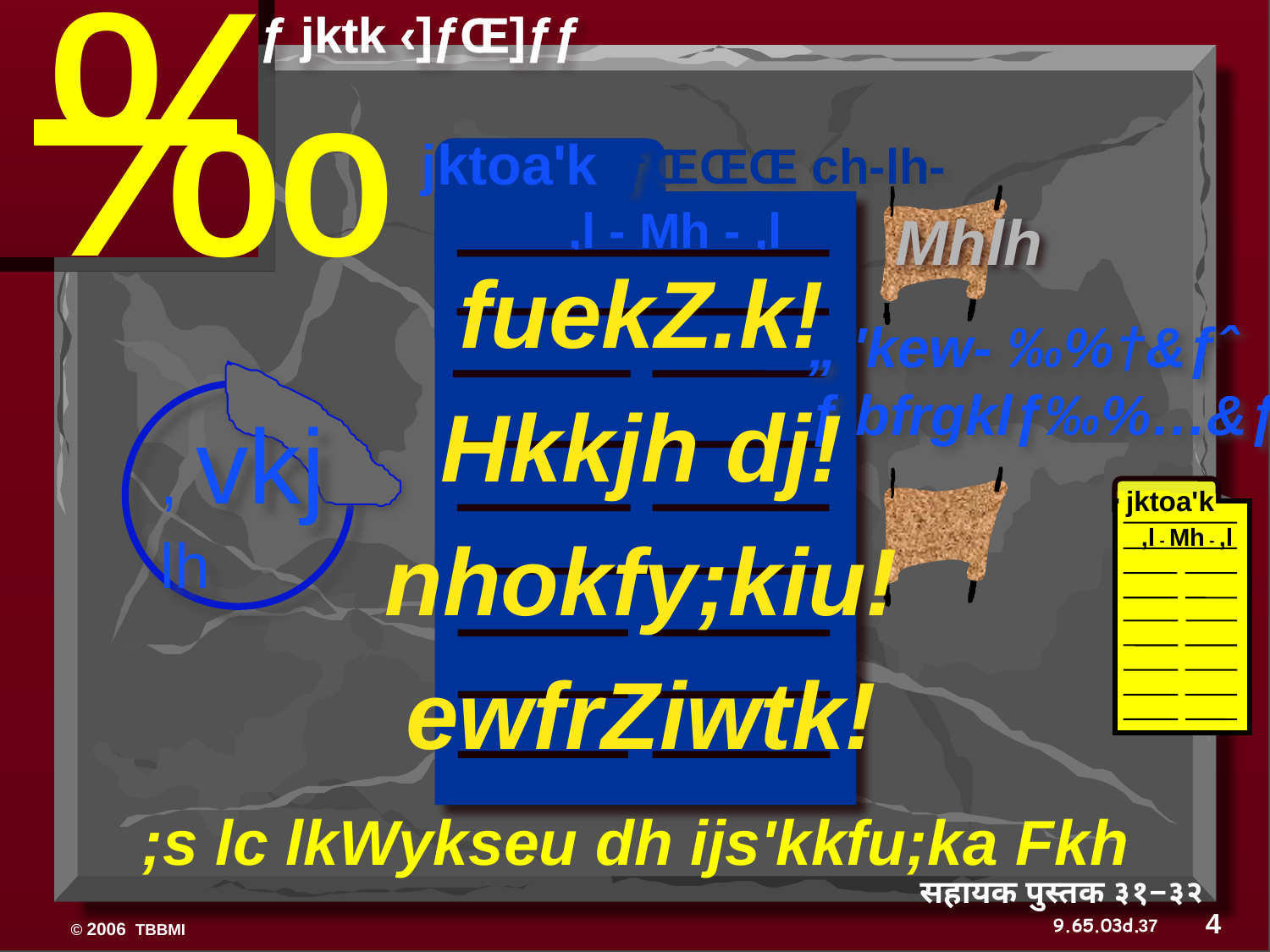

‰
ƒ jktk ‹]ƒŒ]ƒƒ

jktoa'k
ƒŒŒŒ ch-lh-

,l - Mh - ,l
Mhlh

fuekZ.k!
Hkkjh dj!
nhokfy;kiu!
ewfrZiwtk!
„ 'kew- ‰%†&ƒˆ
ƒ bfrgklƒ‰%…&ƒ‡

, vkj lh

jktoa'k

,l - Mh - ,l

;s lc lkWykseu dh ijs'kkfu;ka Fkh
सहायक पुस्तक ३१−३२

4
37